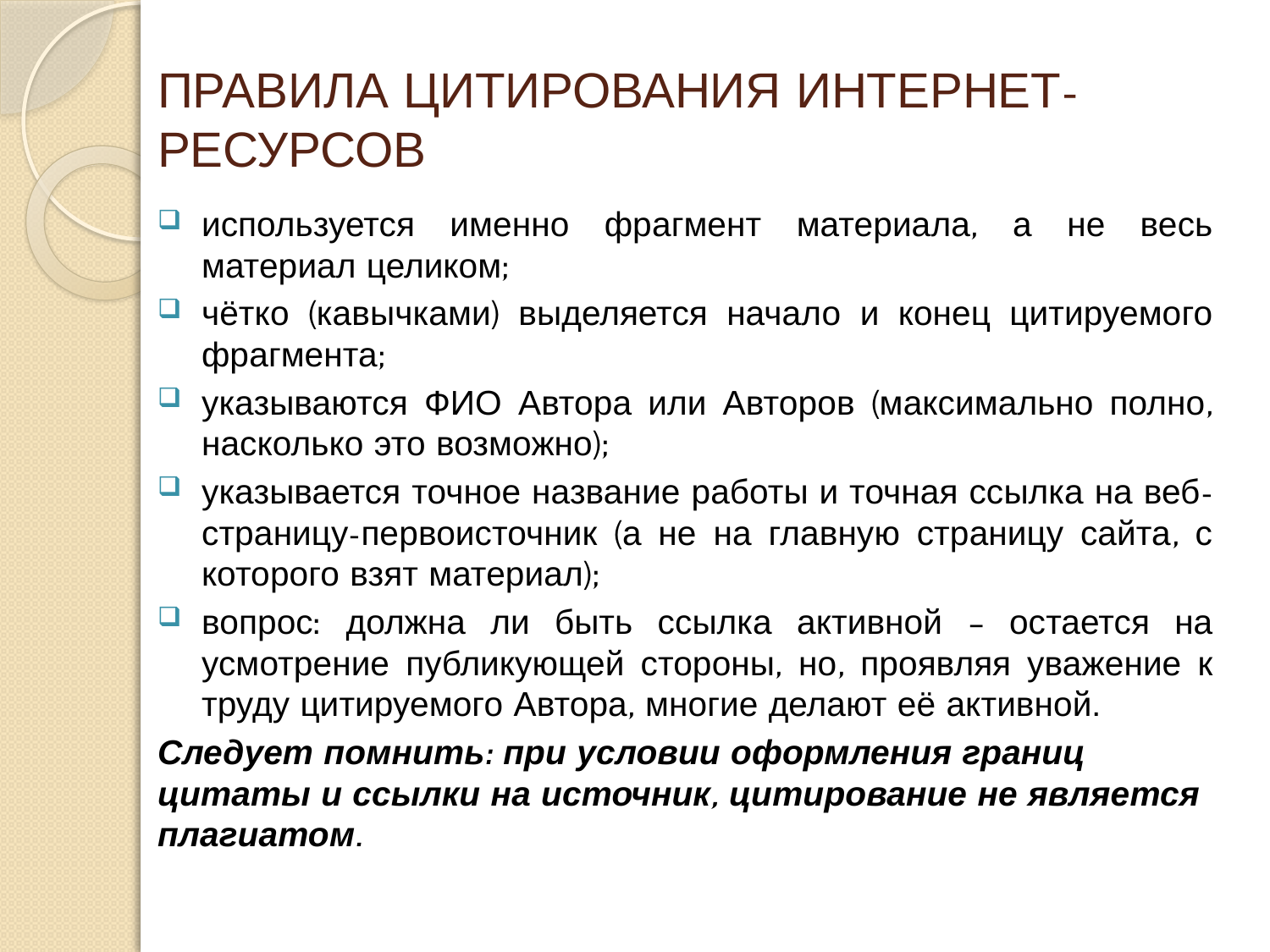

# ПРАВИЛА ЦИТИРОВАНИЯ ИНТЕРНЕТ-РЕСУРСОВ
используется именно фрагмент материала, а не весь материал целиком;
чётко (кавычками) выделяется начало и конец цитируемого фрагмента;
указываются ФИО Автора или Авторов (максимально полно, насколько это возможно);
указывается точное название работы и точная ссылка на веб-страницу-первоисточник (а не на главную страницу сайта, с которого взят материал);
вопрос: должна ли быть ссылка активной – остается на усмотрение публикующей стороны, но, проявляя уважение к труду цитируемого Автора, многие делают её активной.
Следует помнить: при условии оформления границ цитаты и ссылки на источник, цитирование не является плагиатом.